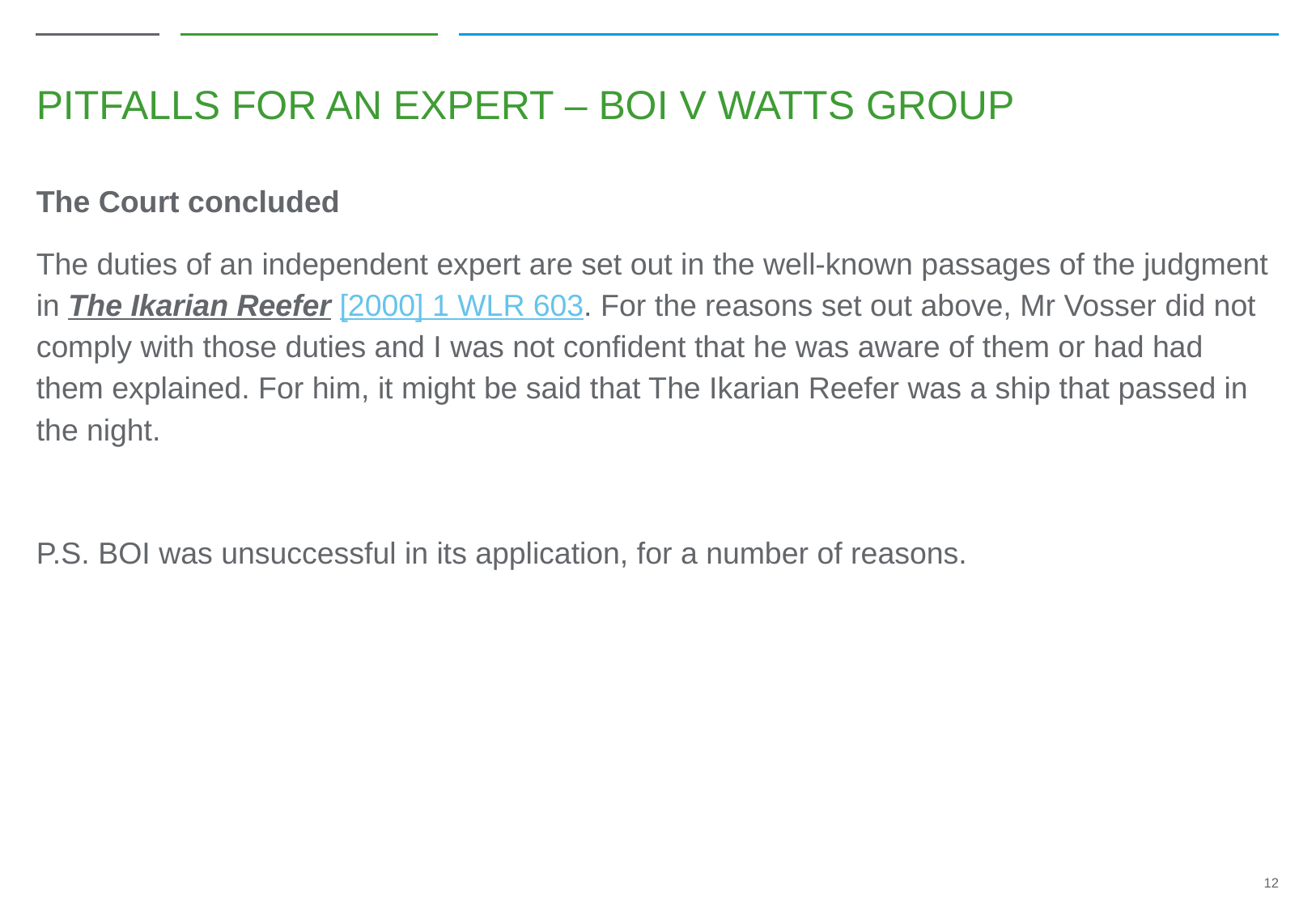

# Pitfalls for an Expert – BOI v Watts Group
The Court concluded
The duties of an independent expert are set out in the well-known passages of the judgment in The Ikarian Reefer [2000] 1 WLR 603. For the reasons set out above, Mr Vosser did not comply with those duties and I was not confident that he was aware of them or had had them explained. For him, it might be said that The Ikarian Reefer was a ship that passed in the night.

P.S. BOI was unsuccessful in its application, for a number of reasons.

12